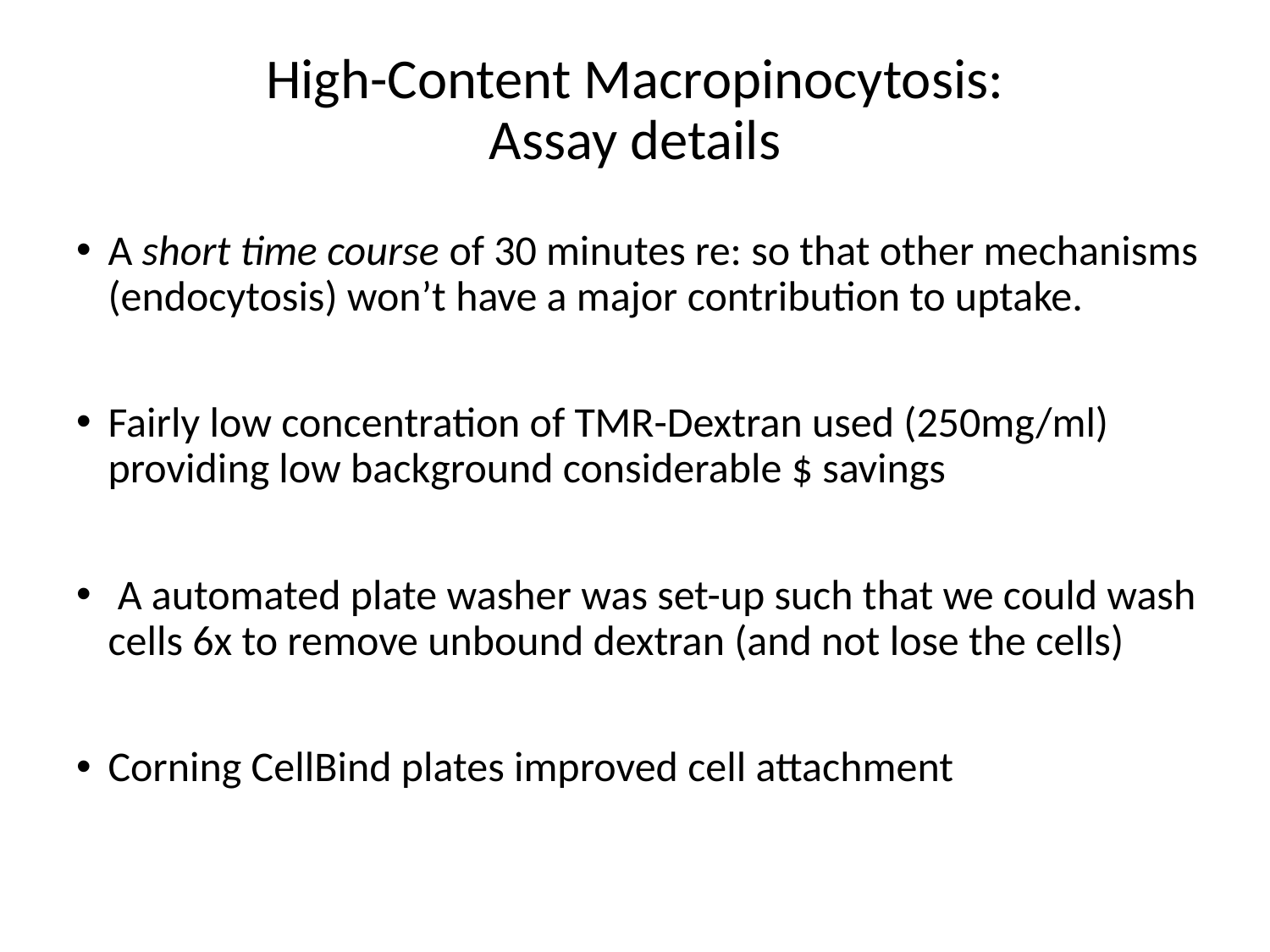

# High-Content Macropinocytosis: Assay details
A short time course of 30 minutes re: so that other mechanisms (endocytosis) won’t have a major contribution to uptake.

Fairly low concentration of TMR-Dextran used (250mg/ml) providing low background considerable $ savings

 A automated plate washer was set-up such that we could wash cells 6x to remove unbound dextran (and not lose the cells)

Corning CellBind plates improved cell attachment